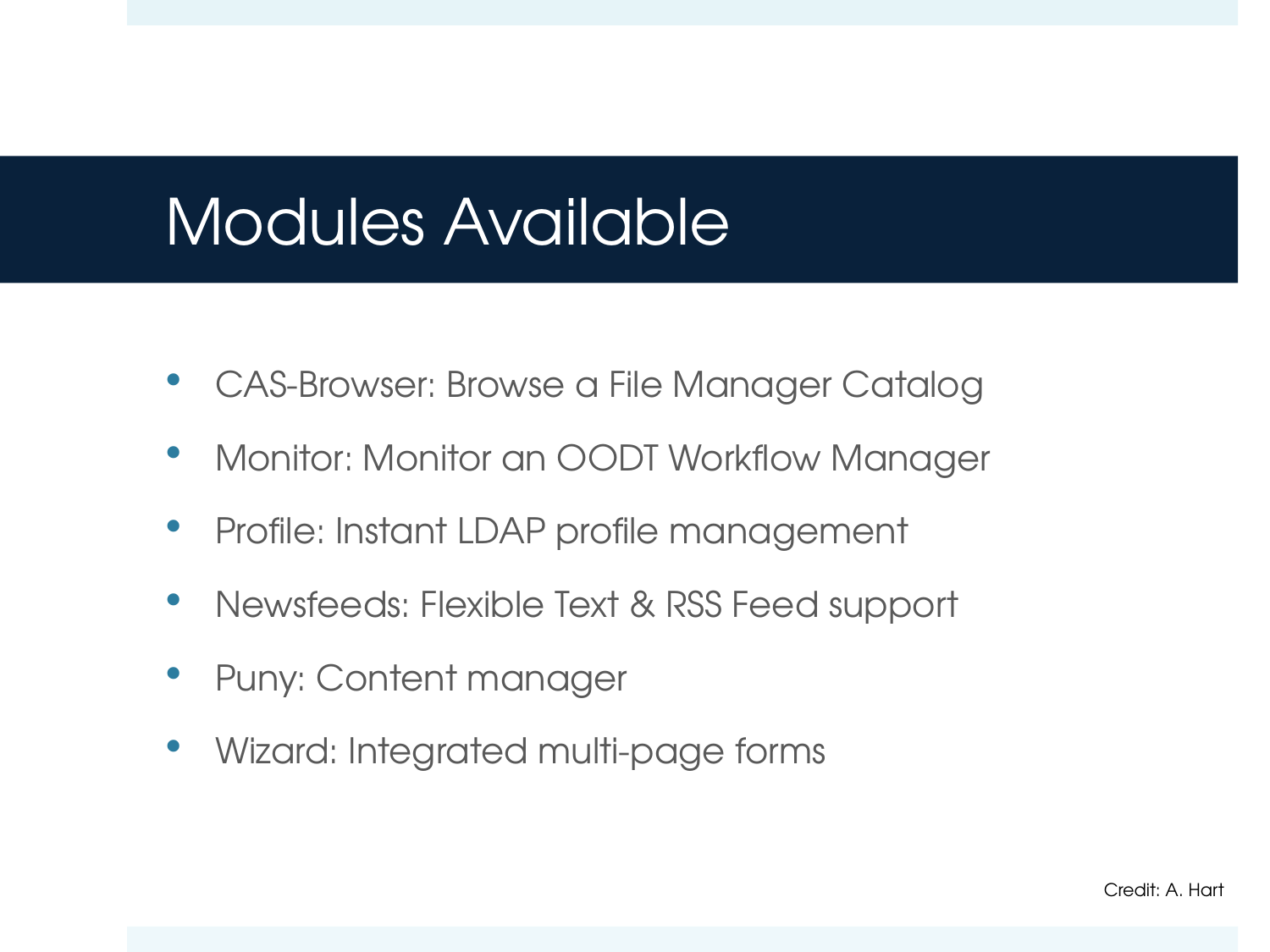

# Modules Available
CAS-Browser: Browse a File Manager Catalog
Monitor: Monitor an OODT Workflow Manager
Profile: Instant LDAP profile management
Newsfeeds: Flexible Text & RSS Feed support
Puny: Content manager
Wizard: Integrated multi-page forms
Credit: A. Hart